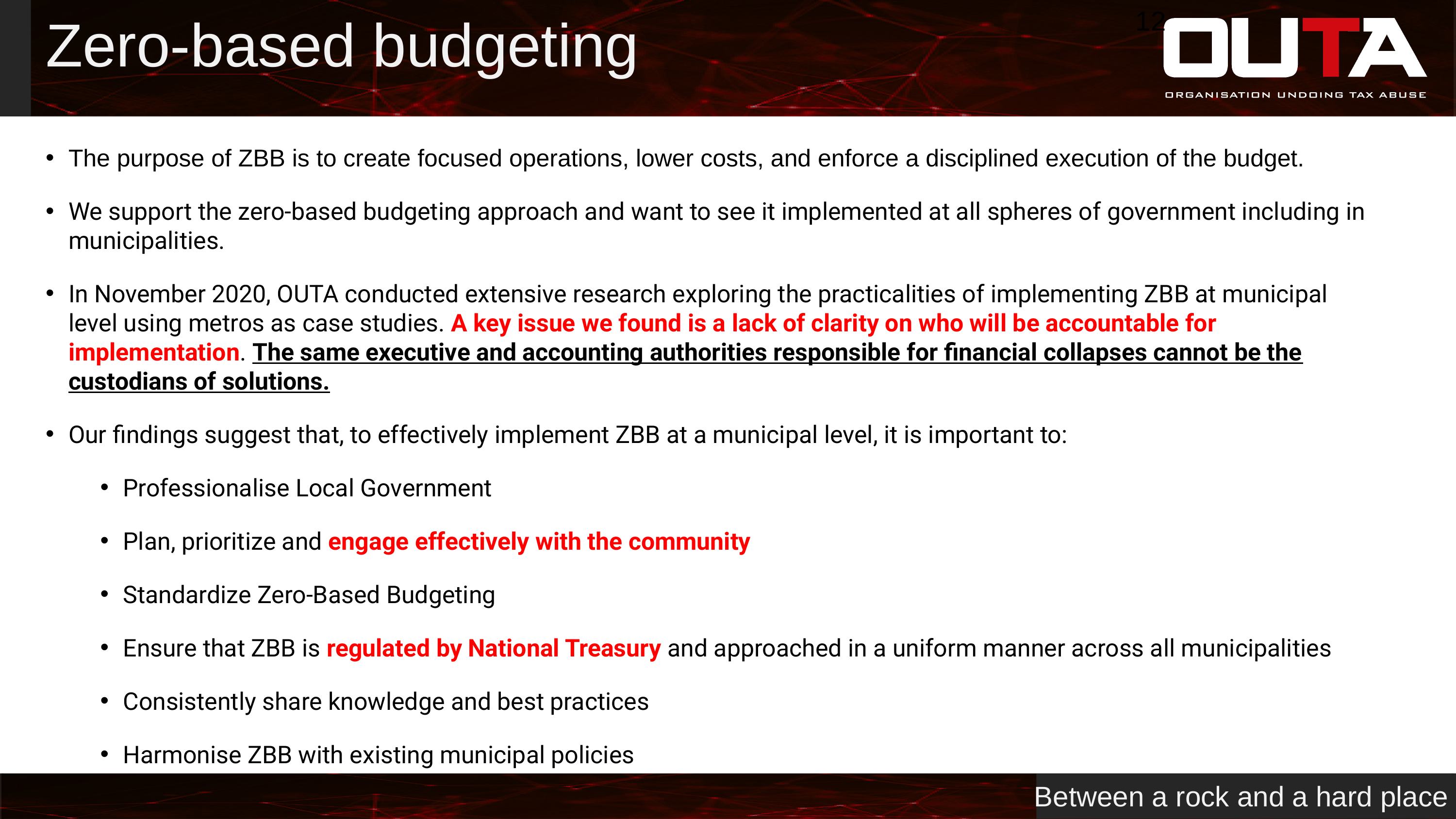

12
# Zero-based budgeting
The purpose of ZBB is to create focused operations, lower costs, and enforce a disciplined execution of the budget.
We support the zero-based budgeting approach and want to see it implemented at all spheres of government including in municipalities.
In November 2020, OUTA conducted extensive research exploring the practicalities of implementing ZBB at municipal level using metros as case studies. A key issue we found is a lack of clarity on who will be accountable for implementation. The same executive and accounting authorities responsible for financial collapses cannot be the custodians of solutions.
Our findings suggest that, to effectively implement ZBB at a municipal level, it is important to:
Professionalise Local Government
Plan, prioritize and engage effectively with the community
Standardize Zero-Based Budgeting
Ensure that ZBB is regulated by National Treasury and approached in a uniform manner across all municipalities
Consistently share knowledge and best practices
Harmonise ZBB with existing municipal policies

Between a rock and a hard place